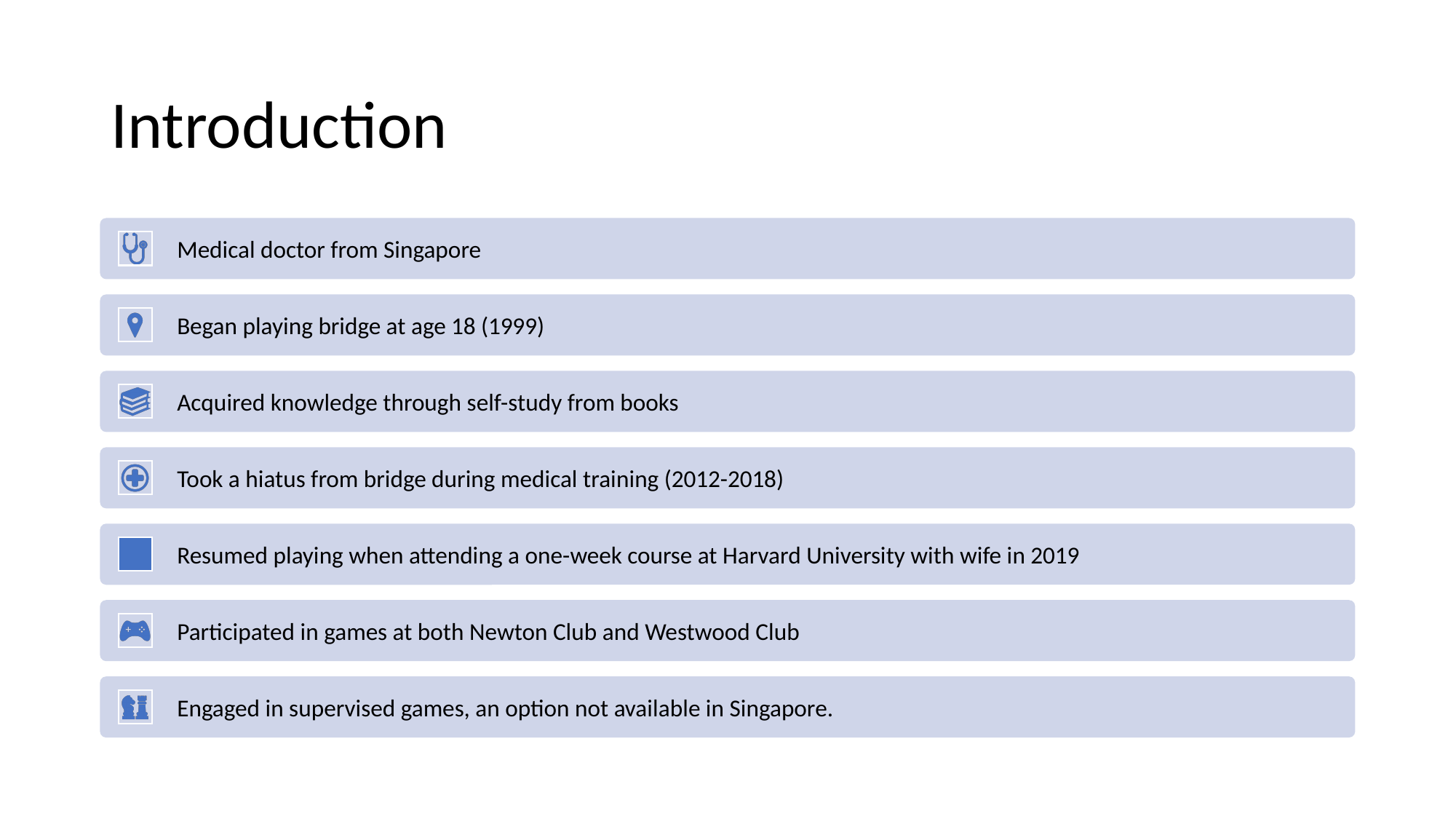

# Introduction
Medical doctor from Singapore
Began playing bridge at age 18 (1999)
Acquired knowledge through self-study from books
Took a hiatus from bridge during medical training (2012-2018)
Resumed playing when attending a one-week course at Harvard University with wife in 2019
Participated in games at both Newton Club and Westwood Club
Engaged in supervised games, an option not available in Singapore.